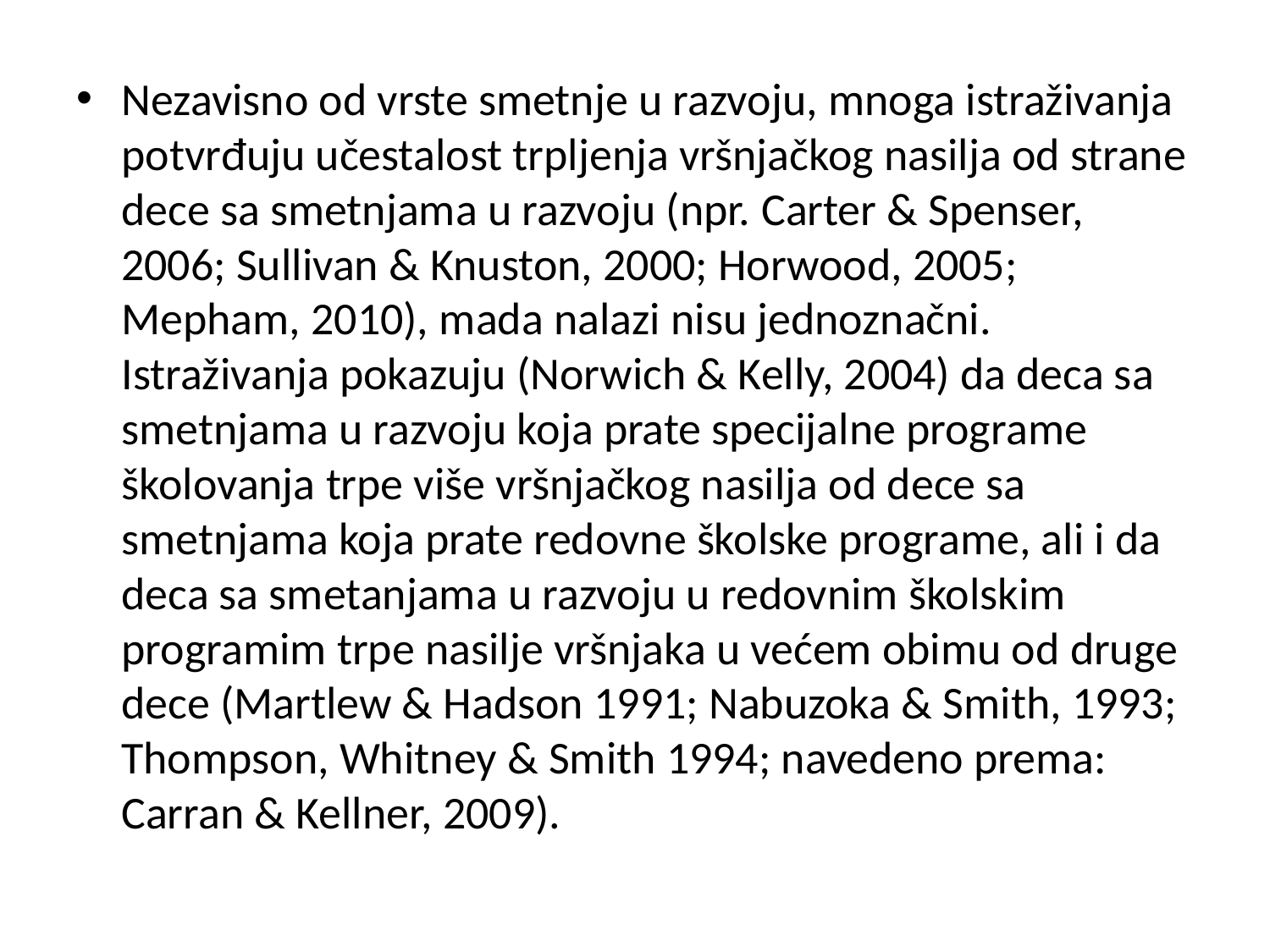

#
Nezavisno od vrste smetnje u razvoju, mnoga istraživanja potvrđuju učestalost trpljenja vršnjačkog nasilja od strane dece sa smetnjama u razvoju (npr. Carter & Spenser, 2006; Sullivan & Knuston, 2000; Horwood, 2005; Mepham, 2010), mada nalazi nisu jednoznačni. Istraživanja pokazuju (Norwich & Kelly, 2004) da deca sa smetnjama u razvoju koja prate specijalne programe školovanja trpe više vršnjačkog nasilja od dece sa smetnjama koja prate redovne školske programe, ali i da deca sa smetanjama u razvoju u redovnim školskim programim trpe nasilje vršnjaka u većem obimu od druge dece (Martlew & Hadson 1991; Nabuzoka & Smith, 1993; Thompson, Whitney & Smith 1994; navedeno prema: Carran & Kellner, 2009).